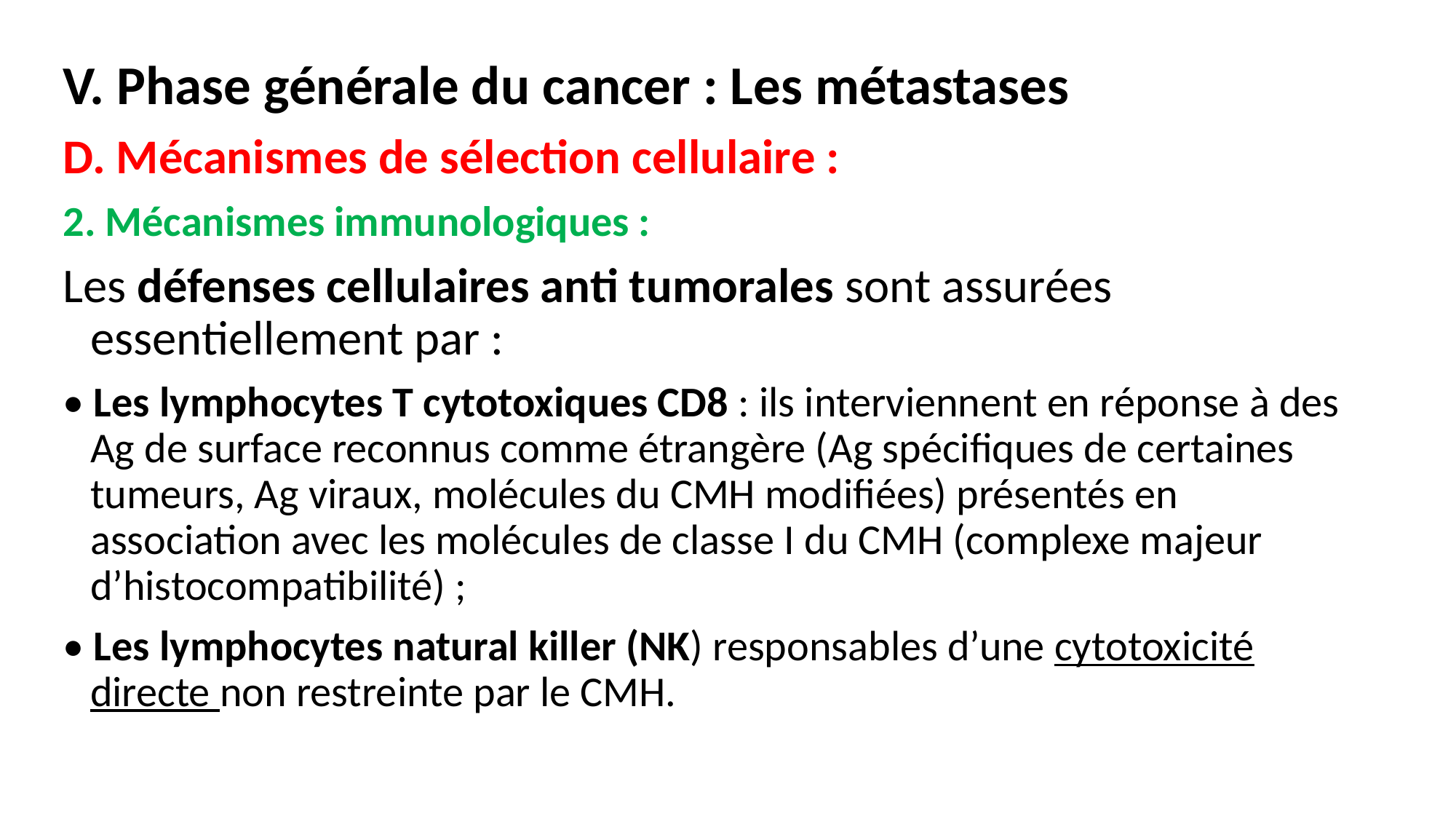

V. Phase générale du cancer : Les métastases
D. Mécanismes de sélection cellulaire :
2. Mécanismes immunologiques :
Les défenses cellulaires anti tumorales sont assurées essentiellement par :
• Les lymphocytes T cytotoxiques CD8 : ils interviennent en réponse à des Ag de surface reconnus comme étrangère (Ag spécifiques de certaines tumeurs, Ag viraux, molécules du CMH modifiées) présentés en association avec les molécules de classe I du CMH (complexe majeur d’histocompatibilité) ;
• Les lymphocytes natural killer (NK) responsables d’une cytotoxicité directe non restreinte par le CMH.